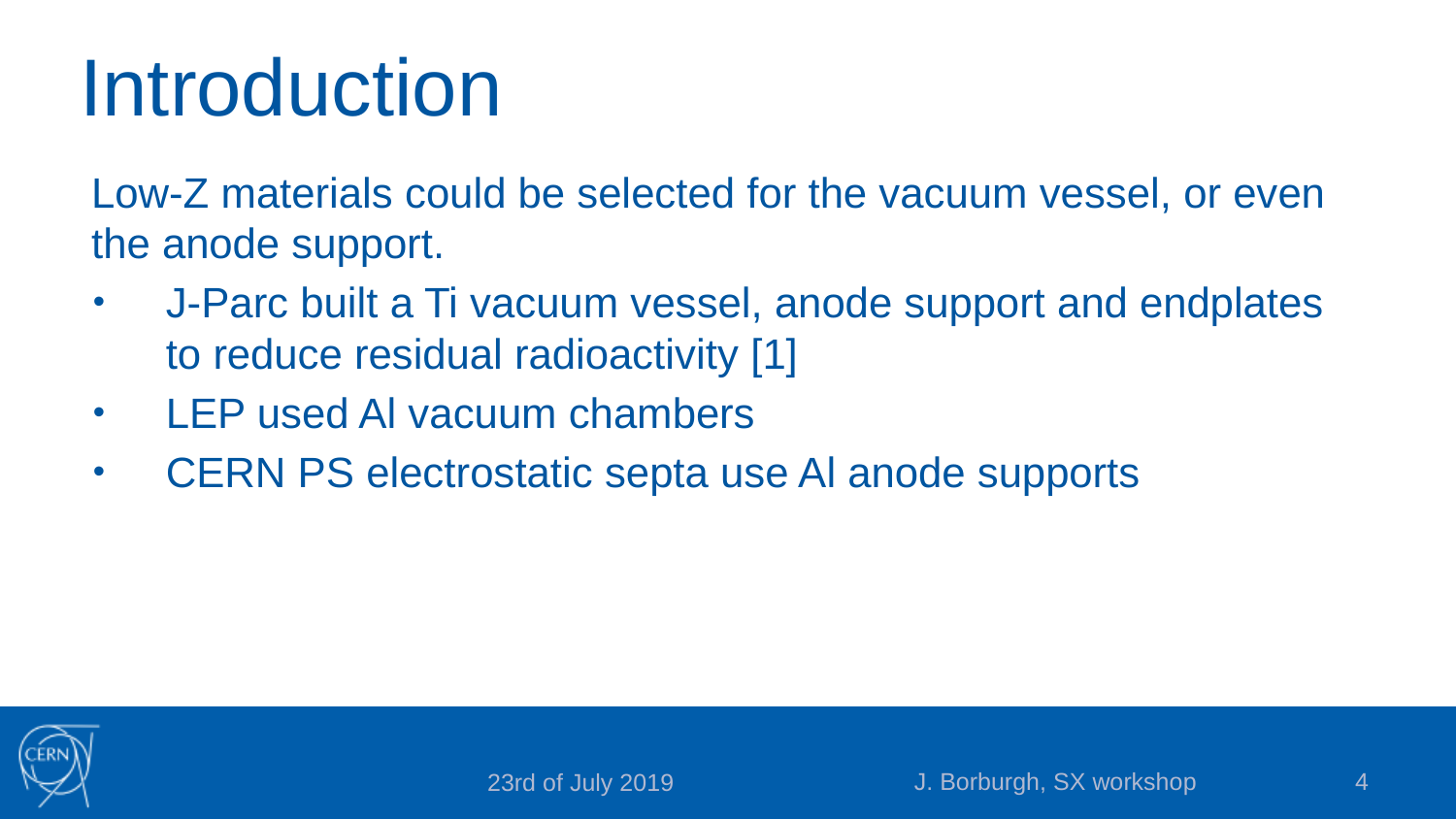

# Introduction
Low-Z materials could be selected for the vacuum vessel, or even the anode support.
J-Parc built a Ti vacuum vessel, anode support and endplates to reduce residual radioactivity [1]
LEP used Al vacuum chambers
CERN PS electrostatic septa use Al anode supports
J. Borburgh, SX workshop
4
23rd of July 2019